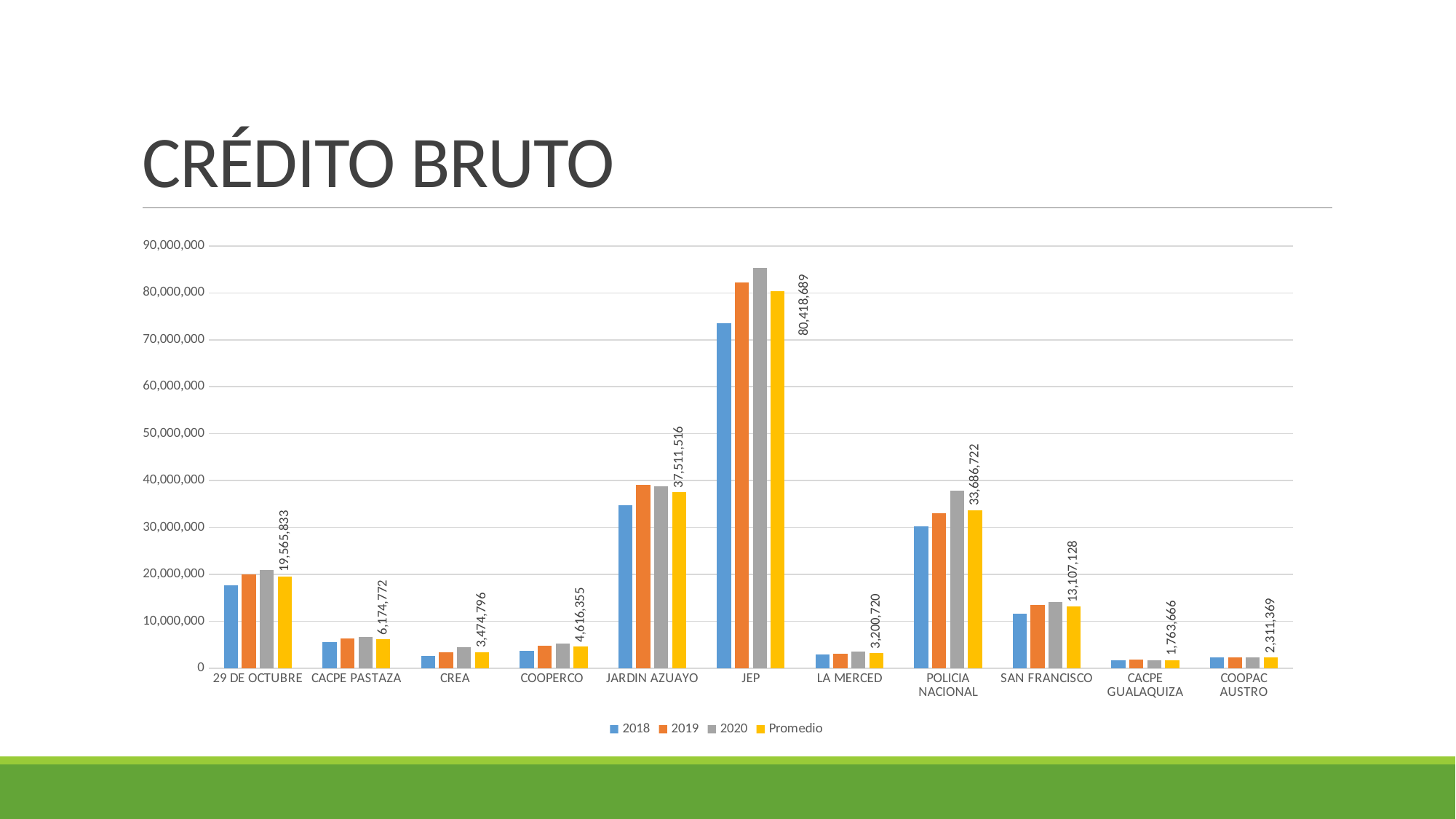

# CRÉDITO BRUTO

### Chart

| Category | 2018 | 2019 | 2020 | Promedio  |
|---|---|---|---|---|
| 29 DE OCTUBRE | 17670907.55 | 20043812.45 | 20982778.3 | 19565832.75 |
| CACPE PASTAZA | 5503284.65 | 6358046.65 | 6662984.45 | 6174771.9 |
| CREA | 2592522.25 | 3394325.95 | 4437540.8 | 3474796.35 |
| COOPERCO  | 3739612.25 | 4866260.600000001 | 5243192.0 | 4616354.95 |
| JARDIN AZUAYO | 34662408.550000004 | 39082642.2 | 38789497.75 | 37511516.15 |
| JEP | 73603718.9 | 82290221.35000001 | 85362126.10000001 | 80418688.8 |
| LA MERCED | 2918995.95 | 3168931.5 | 3514231.5 | 3200719.6500000004 |
| POLICIA NACIONAL | 30265145.1 | 32972016.700000003 | 37823003.65 | 33686721.800000004 |
| SAN FRANCISCO | 11605460.4 | 13543300.75 | 14172623.200000001 | 13107128.100000001 |
| CACPE GUALAQUIZA | 1691231.1500000001 | 1835090.0 | 1764677.1 | 1763666.05 |
| COOPAC AUSTRO | 2284436.9 | 2307751.9 | 2341919.35 | 2311369.4 |